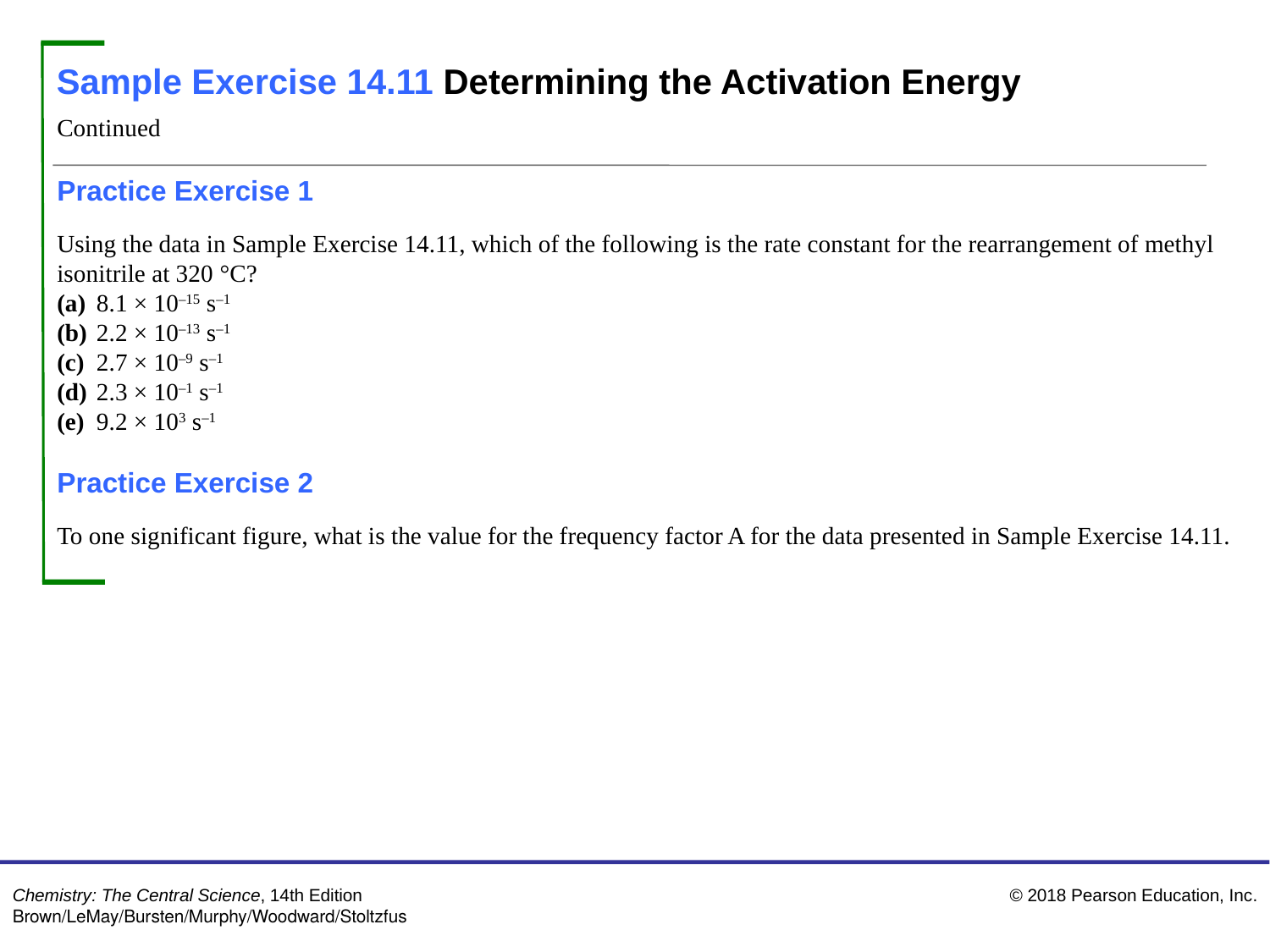

Sample Exercise 14.11 Determining the Activation Energy
Continued

Practice Exercise 1

Using the data in Sample Exercise 14.11, which of the following is the rate constant for the rearrangement of methyl isonitrile at 320 °C?
(a)	8.1 × 10–15 s–1
(b)	2.2 × 10–13 s–1
(c)	2.7 × 10–9 s–1
(d)	2.3 × 10–1 s–1
(e)	9.2 × 103 s–1

Practice Exercise 2

To one significant figure, what is the value for the frequency factor A for the data presented in Sample Exercise 14.11.